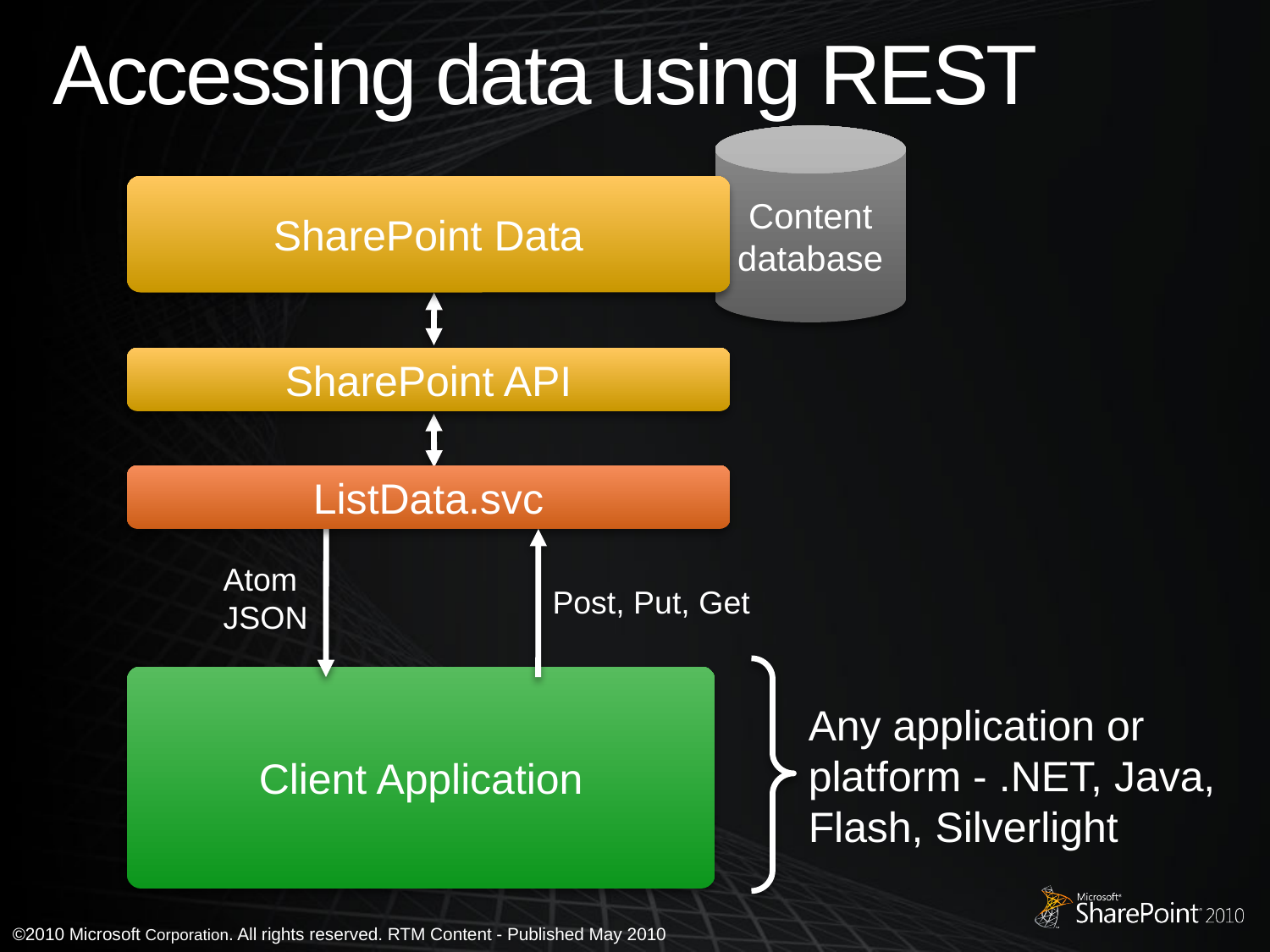

# Accessing data using REST
Content database
SharePoint Data
SharePoint API
ListData.svc
Atom
JSON
Post, Put, Get

Client Application
Any application or
platform - .NET, Java,
Flash, Silverlight